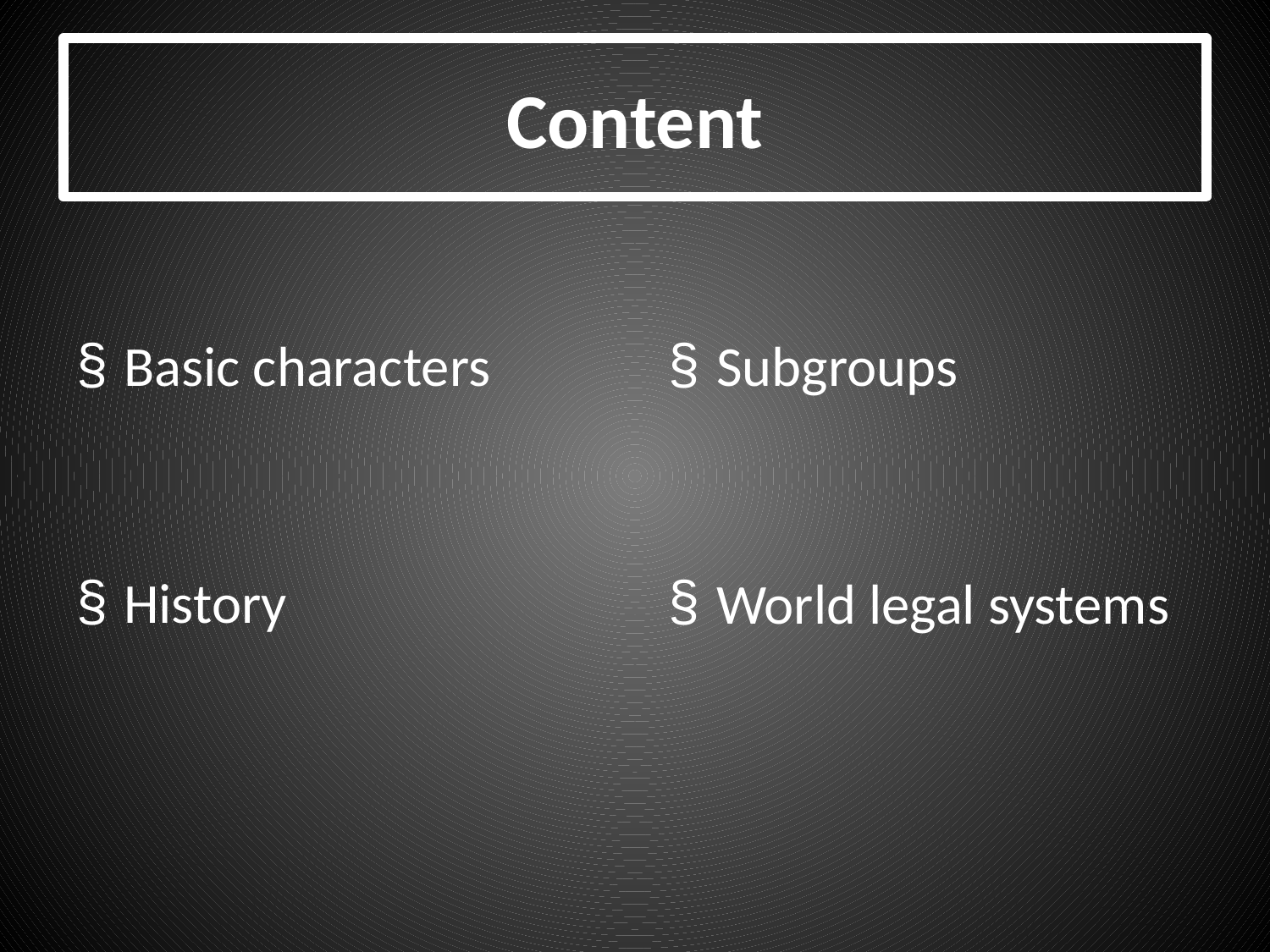

# Content
Basic characters

History

Subgroups

World legal systems